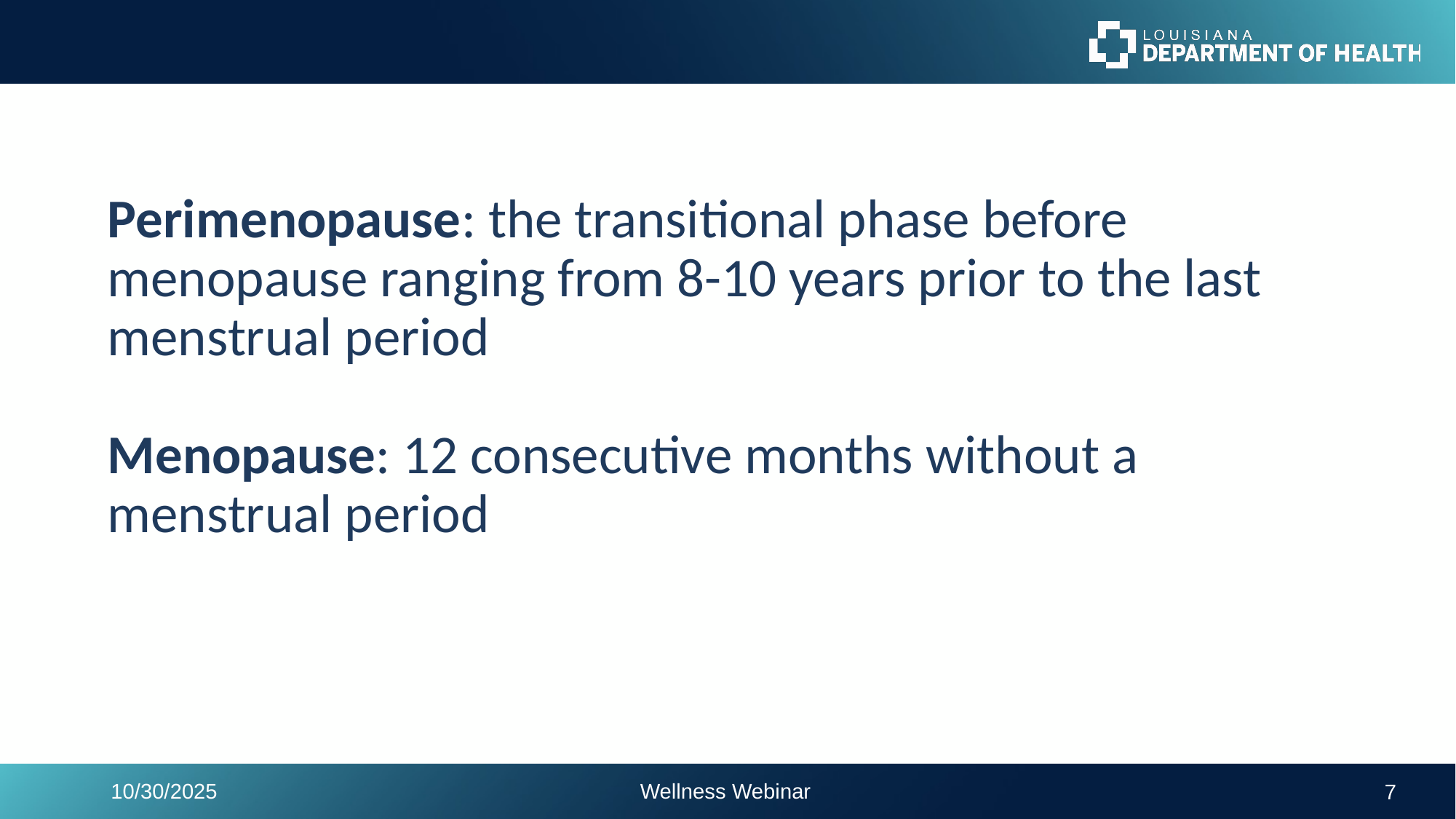

Perimenopause: the transitional phase before menopause ranging from 8-10 years prior to the last menstrual period

Menopause: 12 consecutive months without a menstrual period

10/30/2025
Wellness Webinar
7